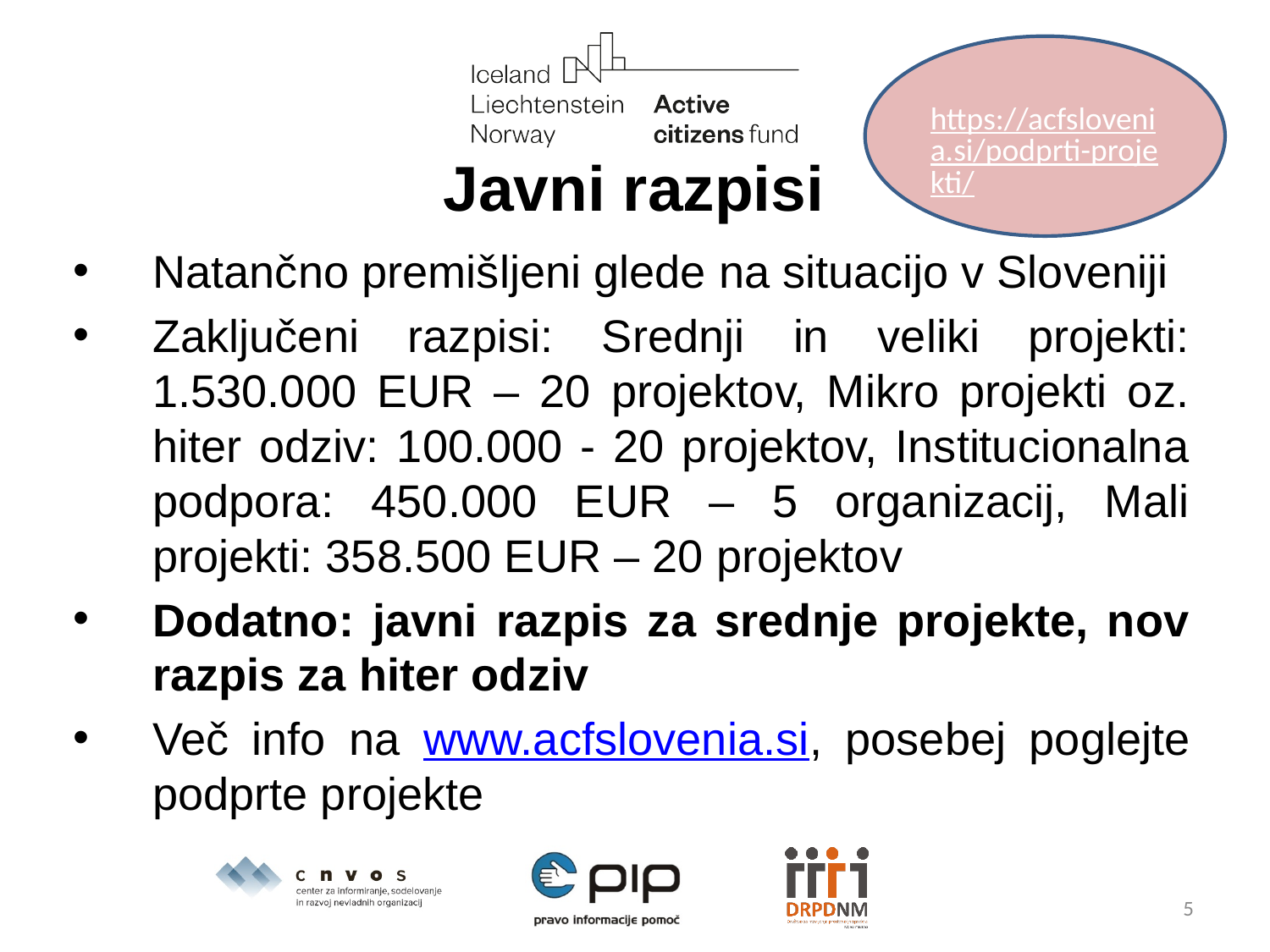

https://acfslovenia.si/podprti-projekti/
# Javni razpisi
Natančno premišljeni glede na situacijo v Sloveniji
Zaključeni razpisi: Srednji in veliki projekti: 1.530.000 EUR – 20 projektov, Mikro projekti oz. hiter odziv: 100.000 - 20 projektov, Institucionalna podpora: 450.000 EUR – 5 organizacij, Mali projekti: 358.500 EUR – 20 projektov
Dodatno: javni razpis za srednje projekte, nov razpis za hiter odziv
Več info na www.acfslovenia.si, posebej poglejte podprte projekte

5